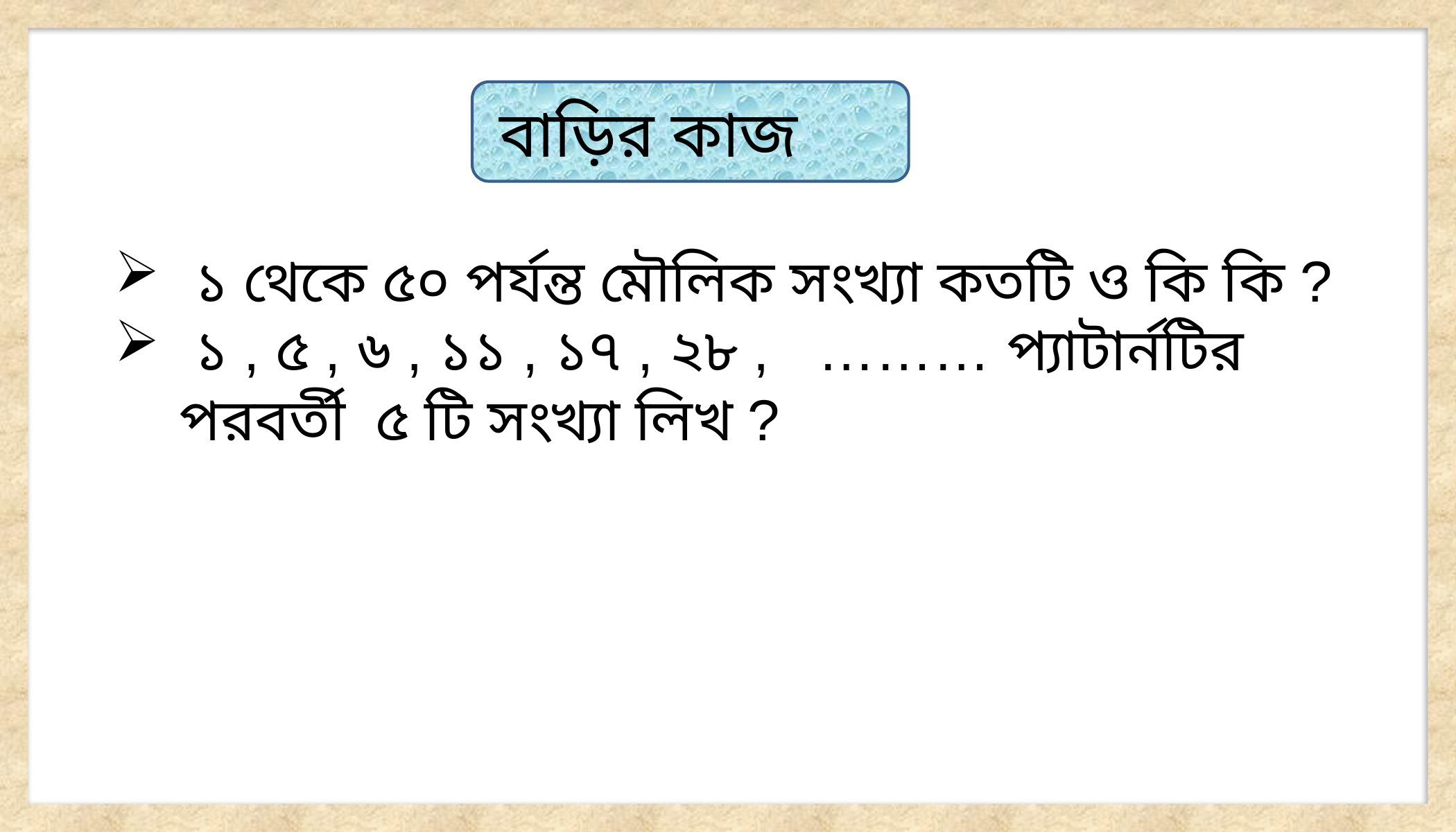

বাড়ির কাজ
 ১ থেকে ৫০ পর্যন্ত মৌলিক সংখ্যা কতটি ও কি কি ?
 ১ , ৫ , ৬ , ১১ , ১৭ , ২৮ ,   ……… প্যাটার্নটির পরবর্তী  ৫ টি সংখ্যা লিখ ?